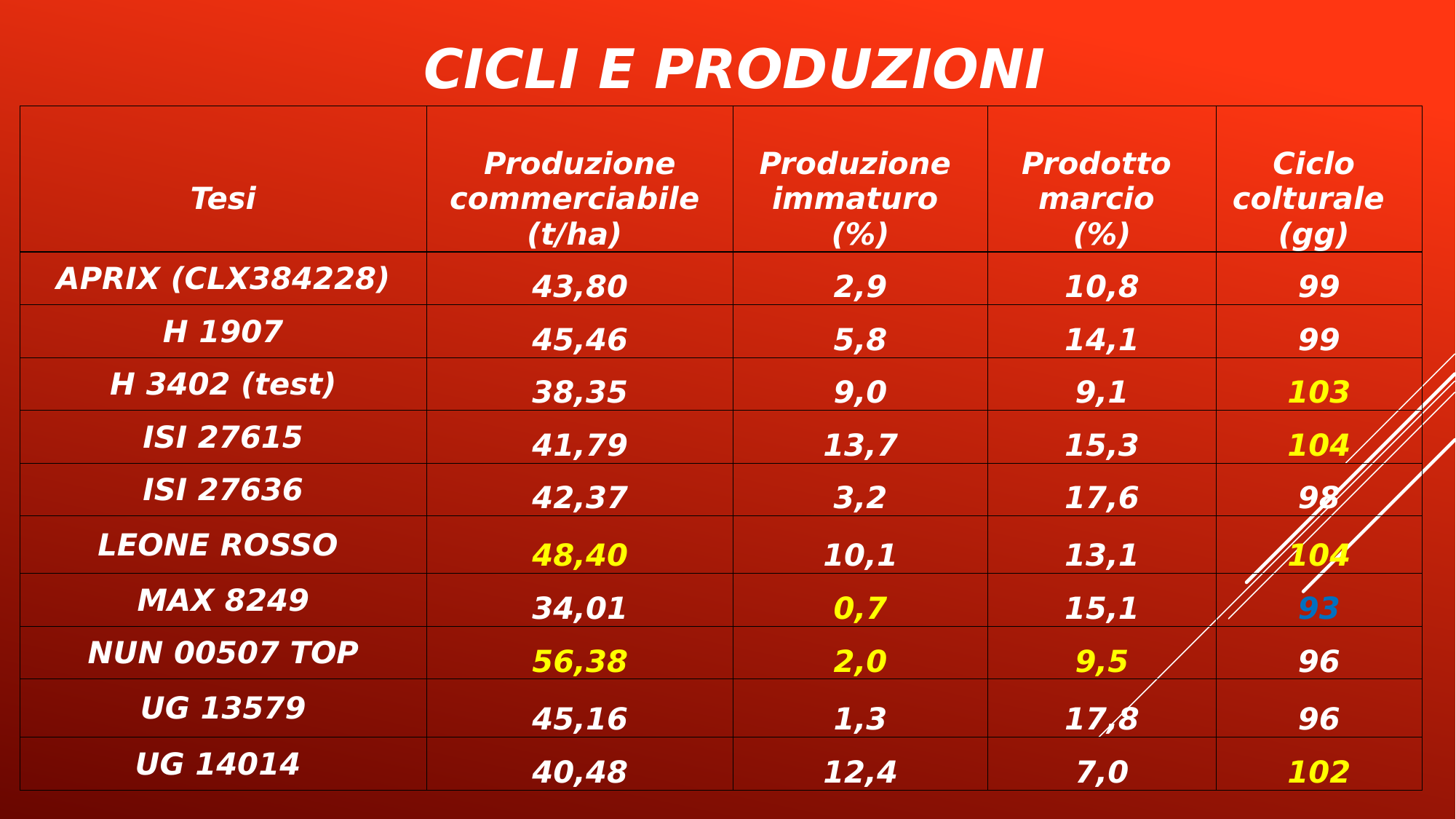

CICLI E PRODUZIONI
| Tesi | Produzione commerciabile (t/ha) | Produzione immaturo (%) | Prodotto marcio (%) | Ciclo colturale (gg) |
| --- | --- | --- | --- | --- |
| APRIX (CLX384228) | 43,80 | 2,9 | 10,8 | 99 |
| H 1907 | 45,46 | 5,8 | 14,1 | 99 |
| H 3402 (test) | 38,35 | 9,0 | 9,1 | 103 |
| ISI 27615 | 41,79 | 13,7 | 15,3 | 104 |
| ISI 27636 | 42,37 | 3,2 | 17,6 | 98 |
| LEONE ROSSO | 48,40 | 10,1 | 13,1 | 104 |
| MAX 8249 | 34,01 | 0,7 | 15,1 | 93 |
| NUN 00507 TOP | 56,38 | 2,0 | 9,5 | 96 |
| UG 13579 | 45,16 | 1,3 | 17,8 | 96 |
| UG 14014 | 40,48 | 12,4 | 7,0 | 102 |